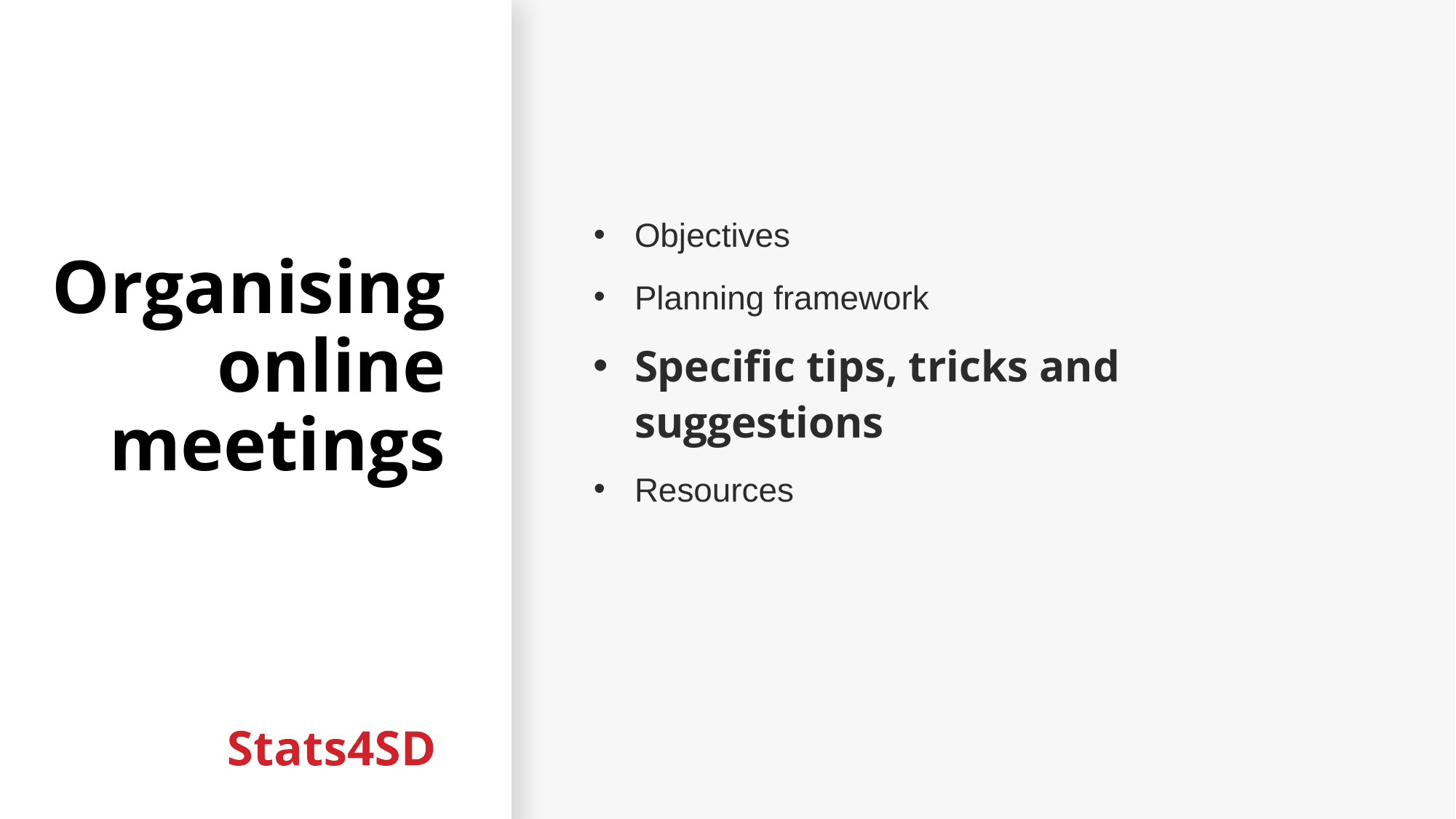

# Organising online meetings
Objectives
Planning framework
Specific tips, tricks and suggestions
Resources